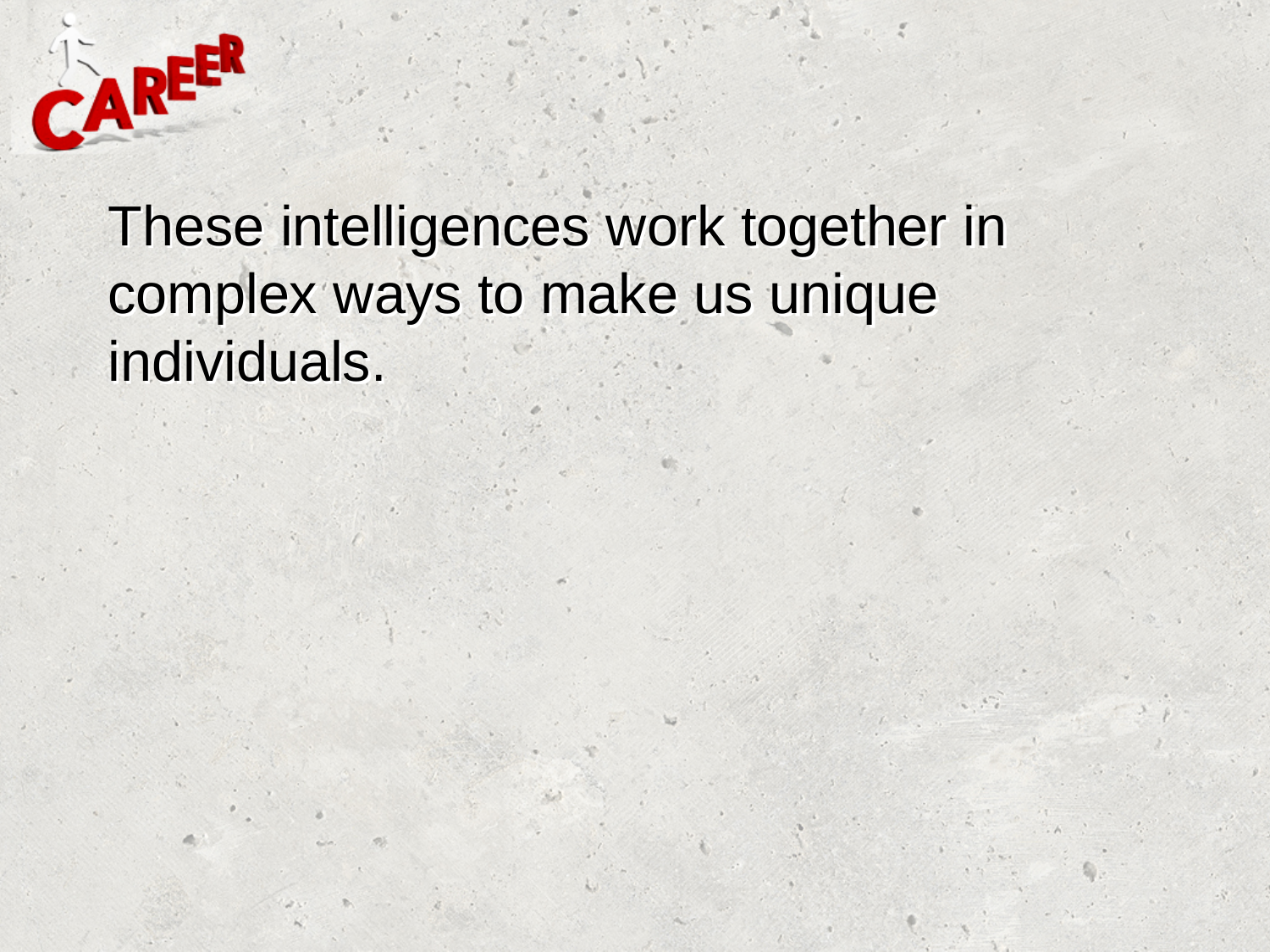

# These intelligences work together in complex ways to make us unique individuals.